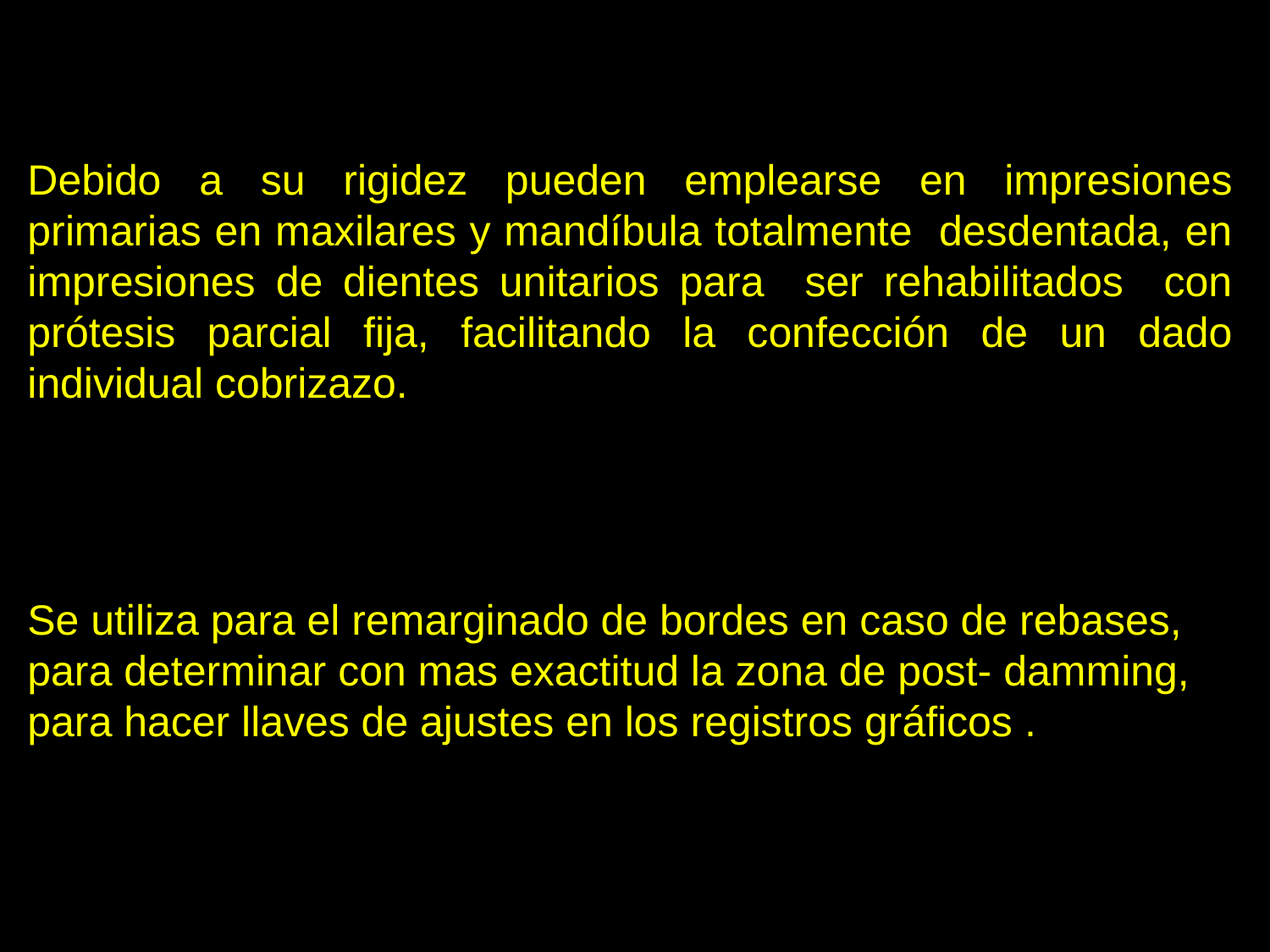

Debido a su rigidez pueden emplearse en impresiones primarias en maxilares y mandíbula totalmente  desdentada, en impresiones de dientes unitarios para  ser rehabilitados  con prótesis parcial fija, facilitando la confección de un dado individual cobrizazo.
Se utiliza para el remarginado de bordes en caso de rebases, para determinar con mas exactitud la zona de post- damming, para hacer llaves de ajustes en los registros gráficos .